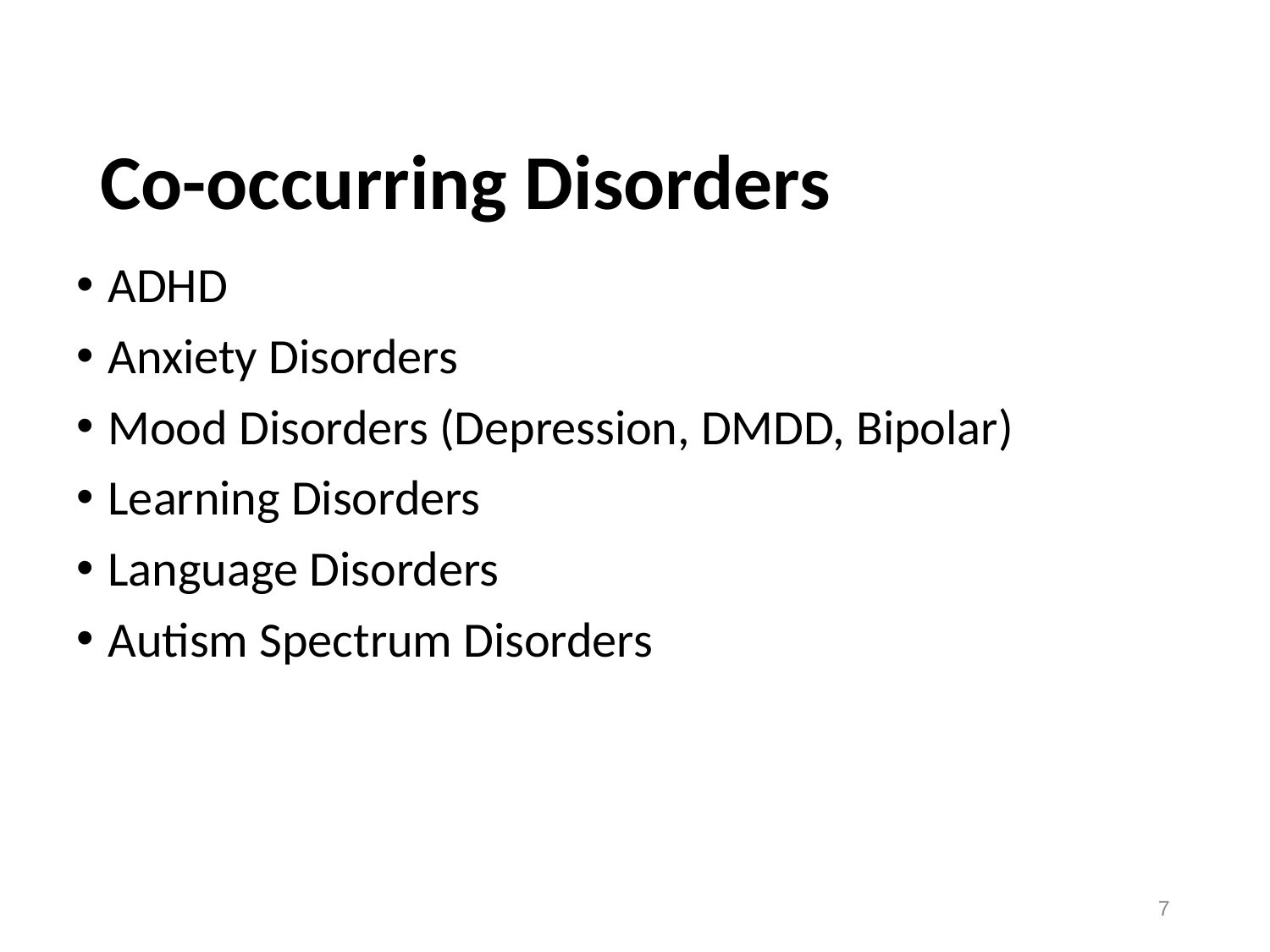

# Co-occurring Disorders
ADHD
Anxiety Disorders
Mood Disorders (Depression, DMDD, Bipolar)
Learning Disorders
Language Disorders
Autism Spectrum Disorders
7